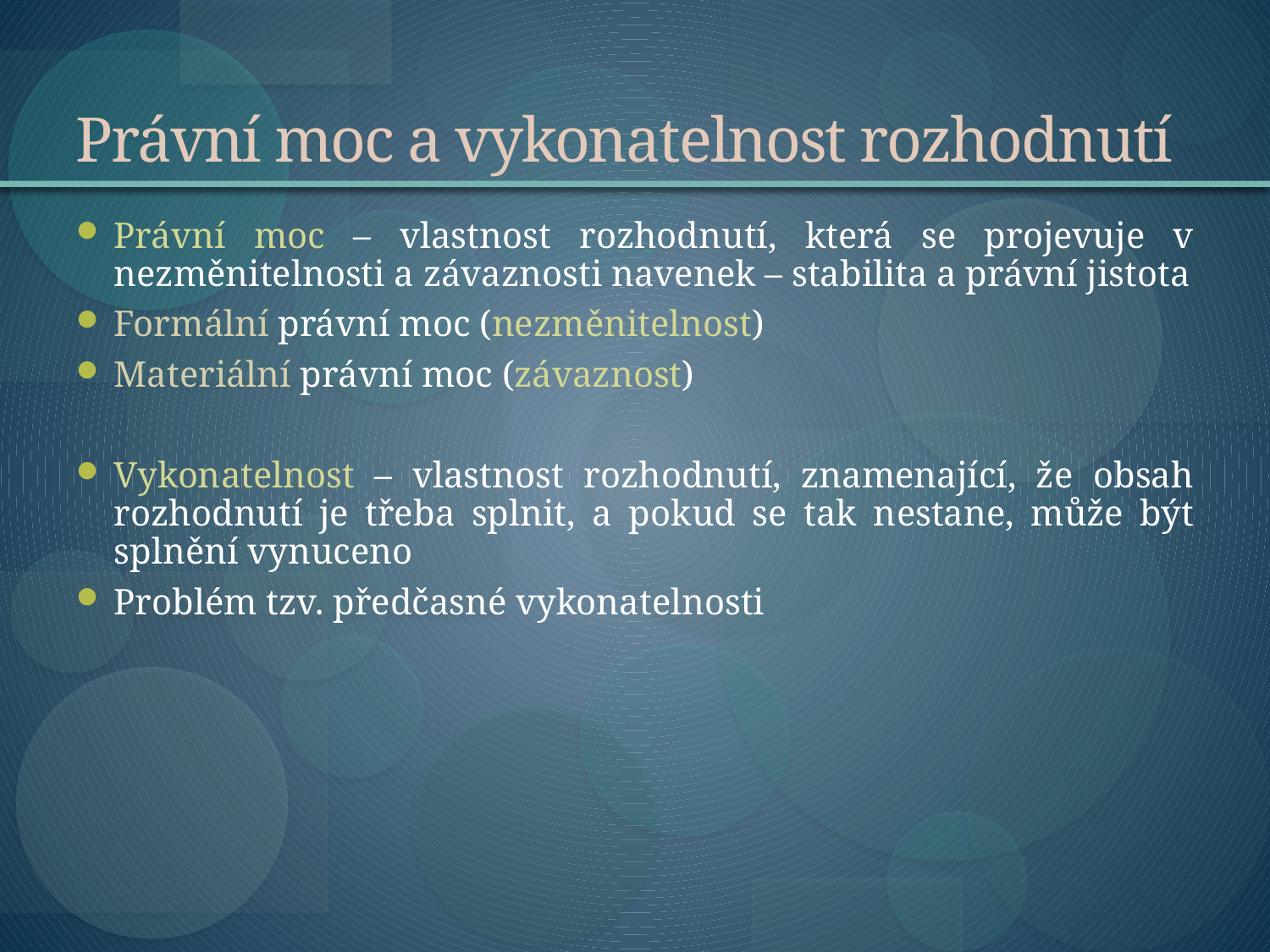

# Právní moc a vykonatelnost rozhodnutí
Právní moc – vlastnost rozhodnutí, která se projevuje v nezměnitelnosti a závaznosti navenek – stabilita a právní jistota
Formální právní moc (nezměnitelnost)
Materiální právní moc (závaznost)

Vykonatelnost – vlastnost rozhodnutí, znamenající, že obsah rozhodnutí je třeba splnit, a pokud se tak nestane, může být splnění vynuceno
Problém tzv. předčasné vykonatelnosti